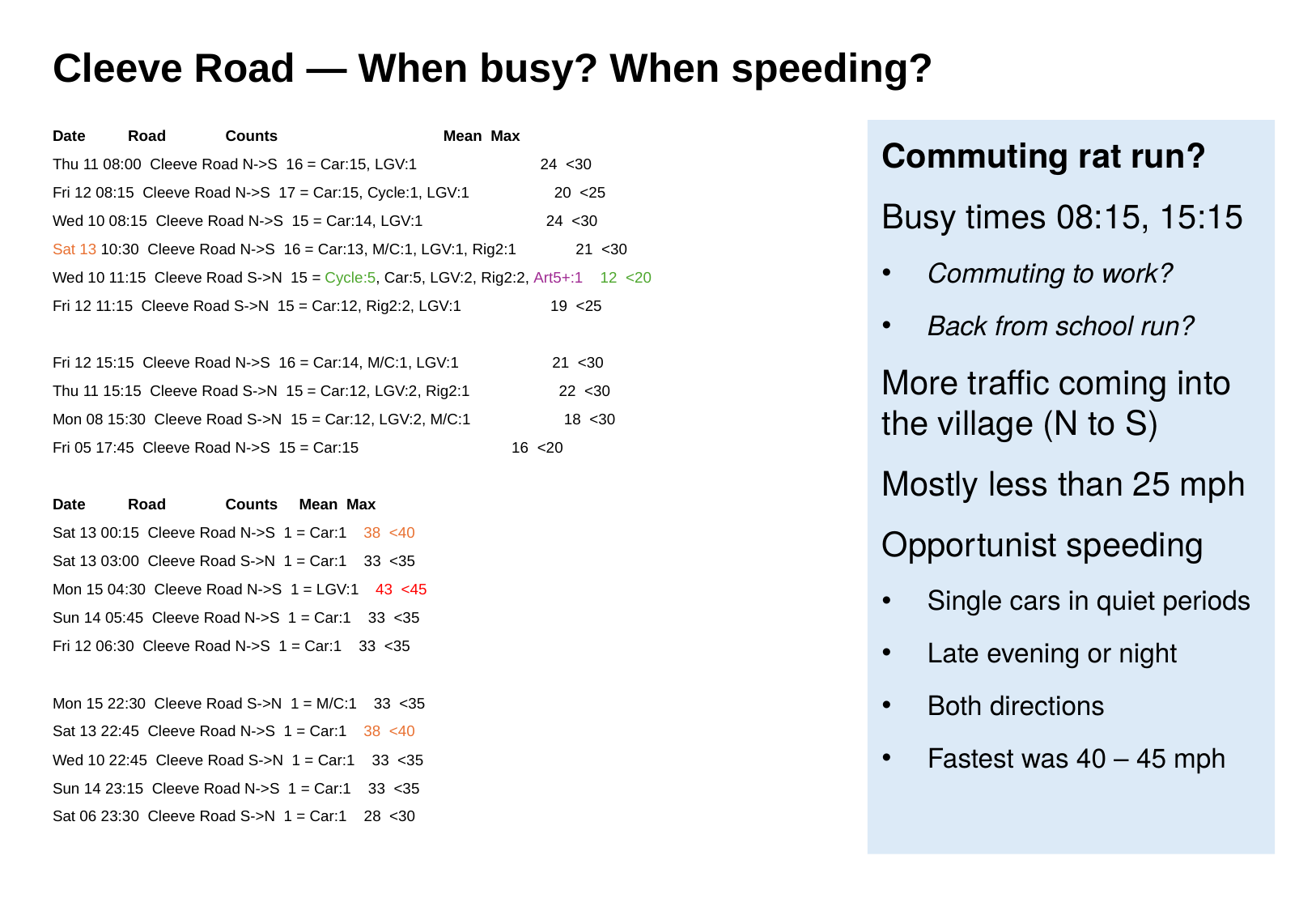

# Cleeve Road — When busy? When speeding?
Date          Road              Counts                                       Mean  Max
Thu 11 08:00  Cleeve Road N->S  16 = Car:15, LGV:1                             24  <30
Fri 12 08:15  Cleeve Road N->S  17 = Car:15, Cycle:1, LGV:1                    20  <25
Wed 10 08:15  Cleeve Road N->S  15 = Car:14, LGV:1                             24  <30
Sat 13 10:30  Cleeve Road N->S  16 = Car:13, M/C:1, LGV:1, Rig2:1              21  <30
Wed 10 11:15  Cleeve Road S->N  15 = Cycle:5, Car:5, LGV:2, Rig2:2, Art5+:1    12  <20
Fri 12 11:15  Cleeve Road S->N  15 = Car:12, Rig2:2, LGV:1                     19  <25

Fri 12 15:15  Cleeve Road N->S  16 = Car:14, M/C:1, LGV:1                      21  <30
Thu 11 15:15  Cleeve Road S->N  15 = Car:12, LGV:2, Rig2:1                     22  <30
Mon 08 15:30  Cleeve Road S->N  15 = Car:12, LGV:2, M/C:1                      18  <30
Fri 05 17:45  Cleeve Road N->S  15 = Car:15                                    16  <20

Date          Road              Counts     Mean  Max
Sat 13 00:15  Cleeve Road N->S  1 = Car:1    38  <40
Sat 13 03:00  Cleeve Road S->N  1 = Car:1    33  <35
Mon 15 04:30  Cleeve Road N->S  1 = LGV:1    43  <45
Sun 14 05:45  Cleeve Road N->S  1 = Car:1    33  <35
Fri 12 06:30  Cleeve Road N->S  1 = Car:1    33  <35

Mon 15 22:30  Cleeve Road S->N  1 = M/C:1    33  <35
Sat 13 22:45  Cleeve Road N->S  1 = Car:1    38  <40
Wed 10 22:45  Cleeve Road S->N  1 = Car:1    33  <35
Sun 14 23:15  Cleeve Road N->S  1 = Car:1    33  <35
Sat 06 23:30  Cleeve Road S->N  1 = Car:1    28  <30
Commuting rat run?
Busy times 08:15, 15:15
Commuting to work?
Back from school run?
More traffic coming into the village (N to S)
Mostly less than 25 mph
Opportunist speeding
Single cars in quiet periods
Late evening or night
Both directions
Fastest was 40 – 45 mph